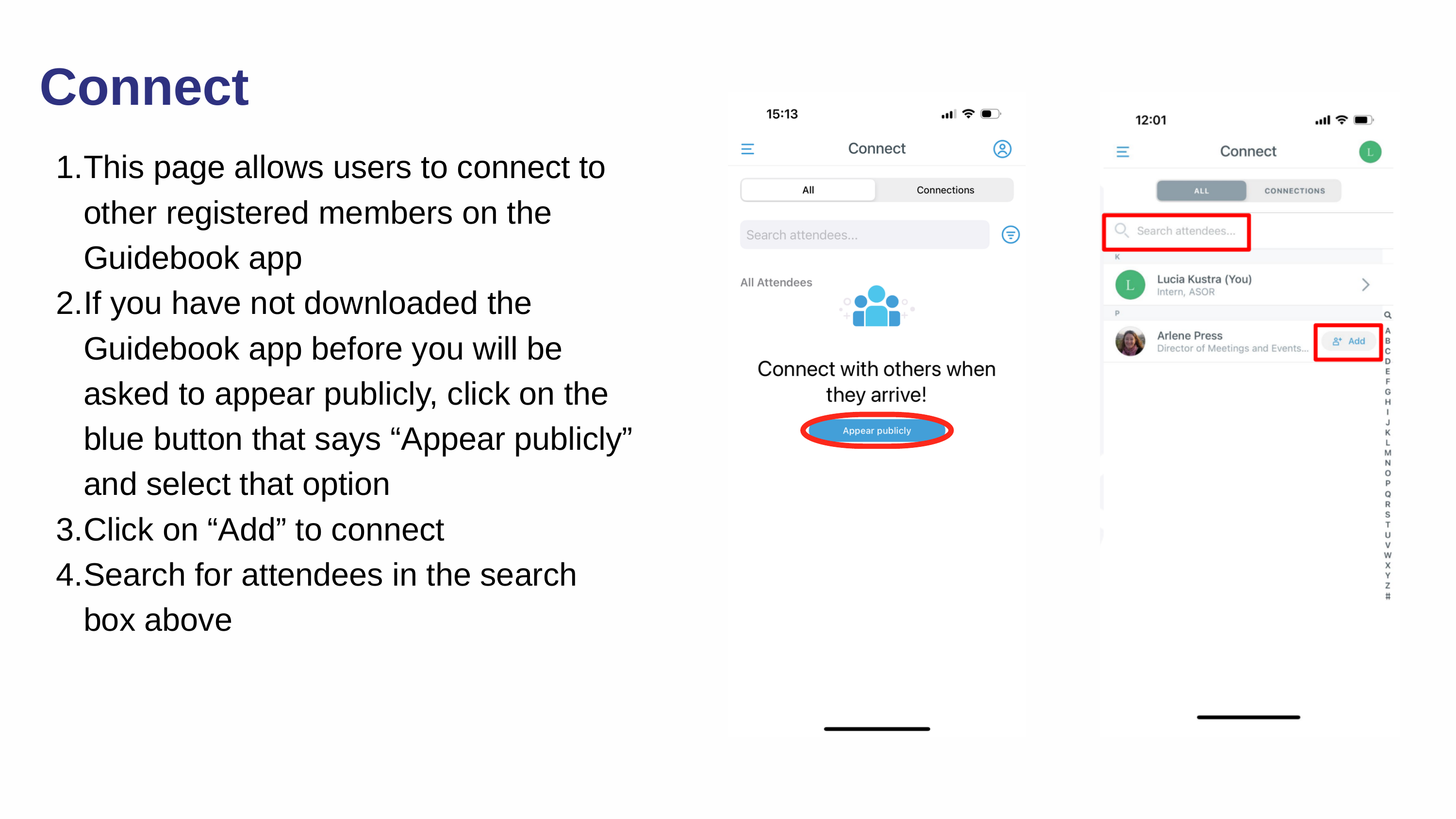

Connect

This page allows users to connect to other registered members on the Guidebook app
If you have not downloaded the Guidebook app before you will be asked to appear publicly, click on the blue button that says “Appear publicly” and select that option
Click on “Add” to connect
Search for attendees in the search box above